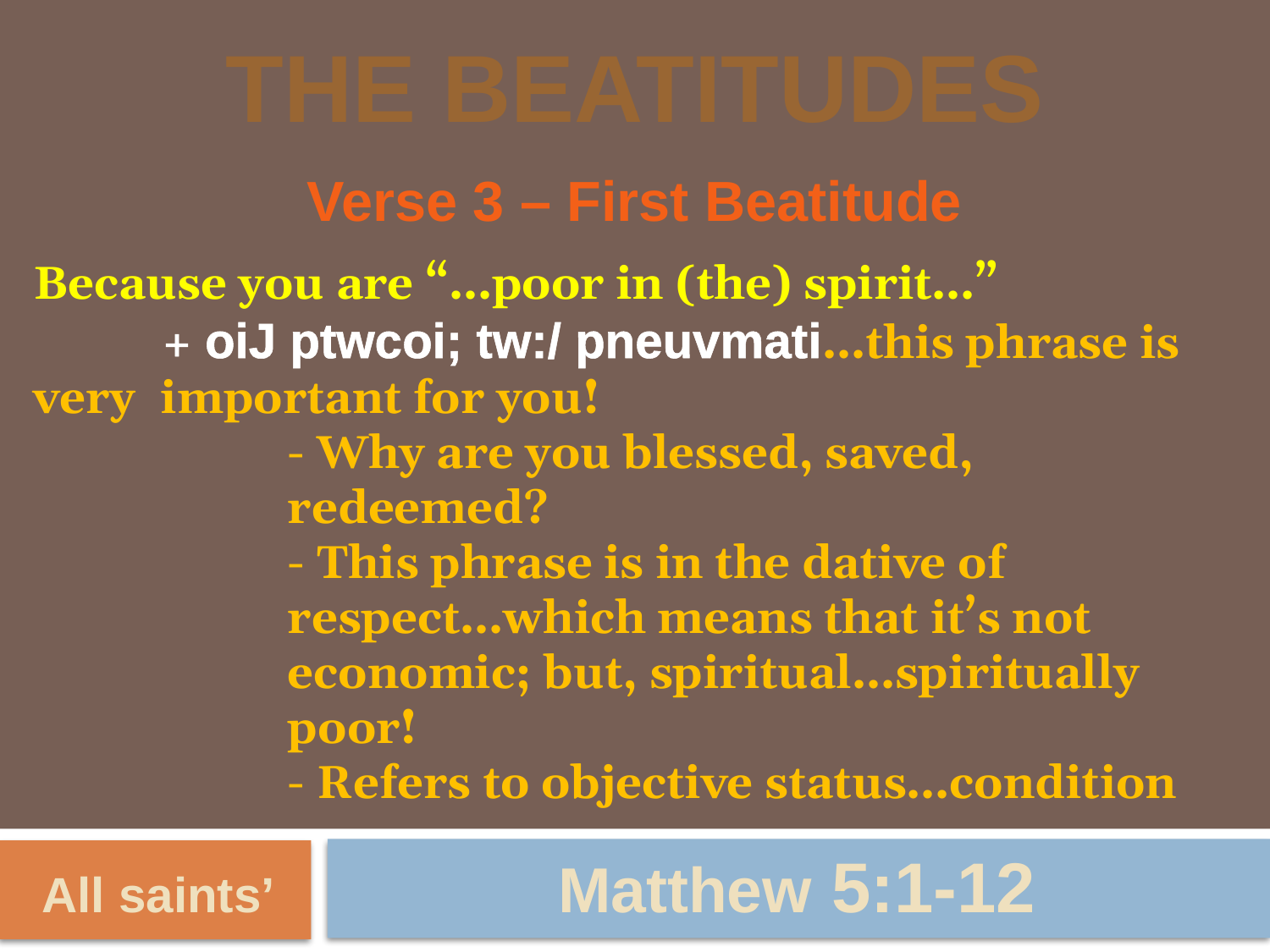

# The Beatitudes
Verse 3 – First Beatitude
Because you are “…poor in (the) spirit…”
	+ oiJ ptwcoi; tw:/ pneuvmati…this phrase is very 	important for you!
		- Why are you blessed, saved, 				redeemed?
		- This phrase is in the dative of 				respect…which means that it’s not 			economic; but, spiritual…spiritually 			poor!
		- Refers to objective status…condition

Matthew 5:1-12
All saints’